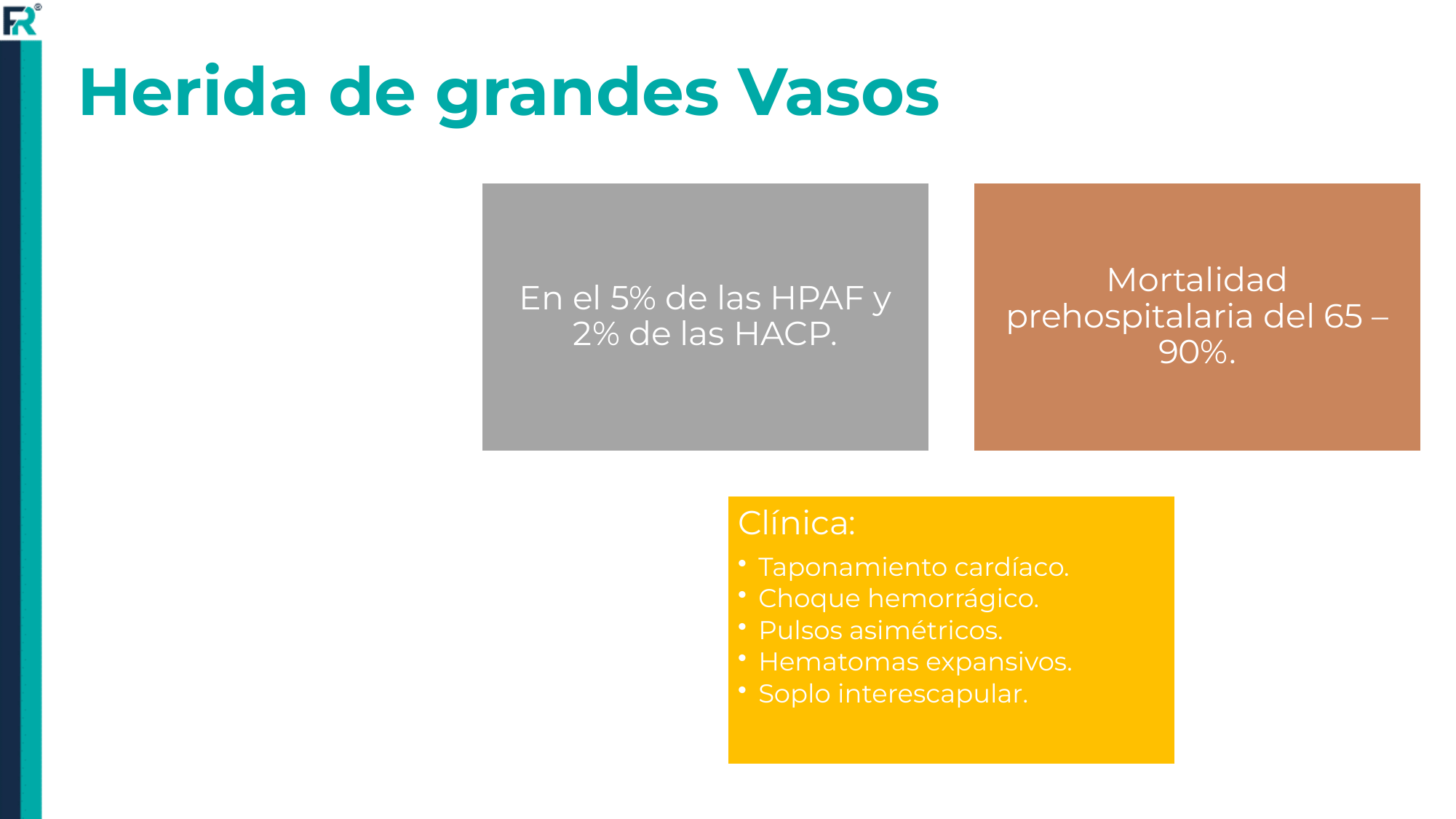

# Herida de grandes Vasos
En el 5% de las HPAF y 2% de las HACP.
Mortalidad prehospitalaria del 65 – 90%.
Clínica:
Taponamiento cardíaco.
Choque hemorrágico.
Pulsos asimétricos.
Hematomas expansivos.
Soplo interescapular.